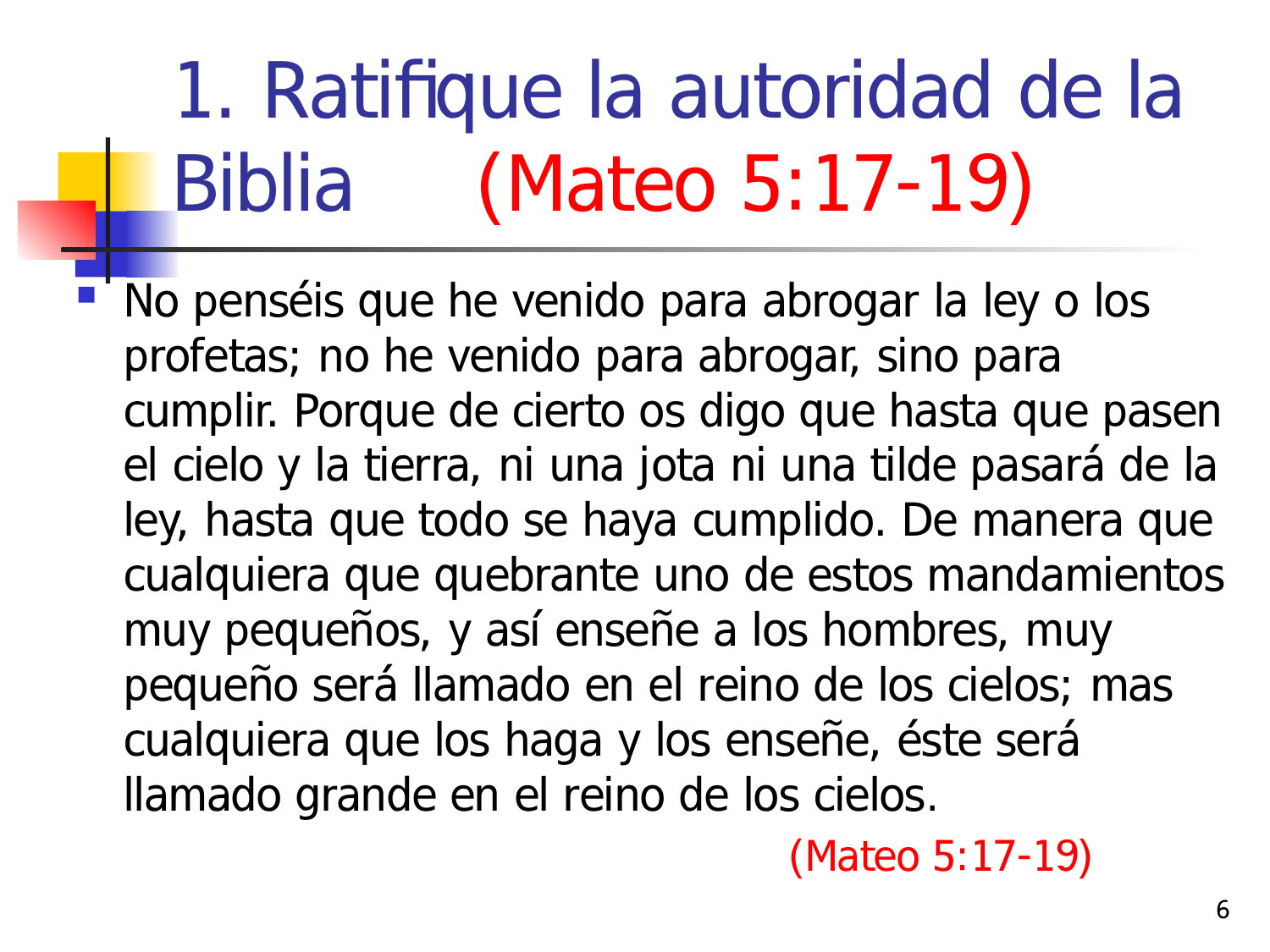

# 1. Ratifique la autoridad de la Biblia     (Mateo 5:17-19)
No penséis que he venido para abrogar la ley o los profetas; no he venido para abrogar, sino para cumplir. Porque de cierto os digo que hasta que pasen el cielo y la tierra, ni una jota ni una tilde pasará de la ley, hasta que todo se haya cumplido. De manera que cualquiera que quebrante uno de estos mandamientos muy pequeños, y así enseñe a los hombres, muy pequeño será llamado en el reino de los cielos; mas cualquiera que los haga y los enseñe, éste será llamado grande en el reino de los cielos.
					            (Mateo 5:17-19)

6